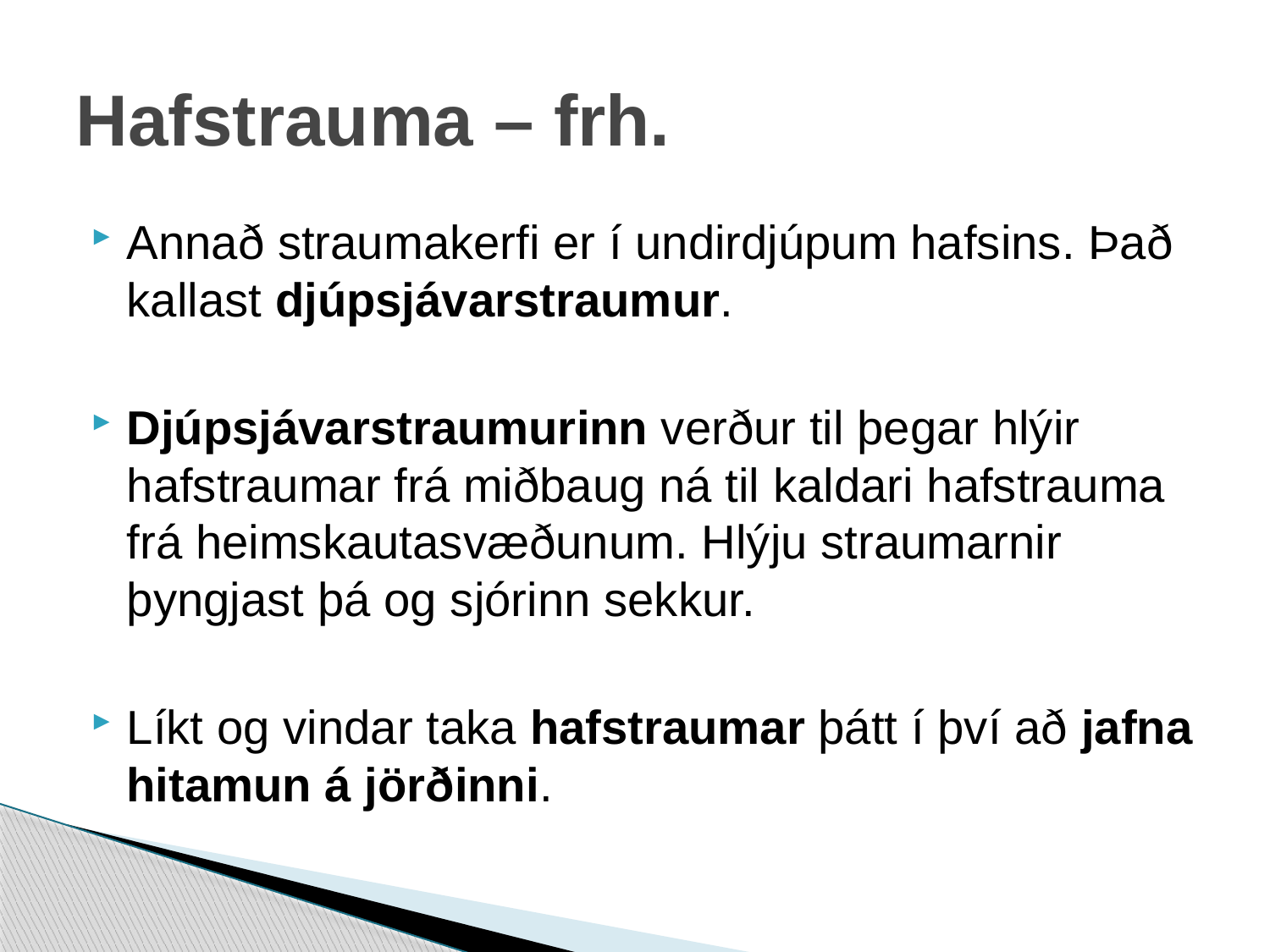

# Hafstrauma – frh.
Annað straumakerfi er í undirdjúpum hafsins. Það kallast djúpsjávarstraumur.

Djúpsjávarstraumurinn verður til þegar hlýir hafstraumar frá miðbaug ná til kaldari hafstrauma frá heimskautasvæðunum. Hlýju straumarnir þyngjast þá og sjórinn sekkur.

Líkt og vindar taka hafstraumar þátt í því að jafna hitamun á jörðinni.